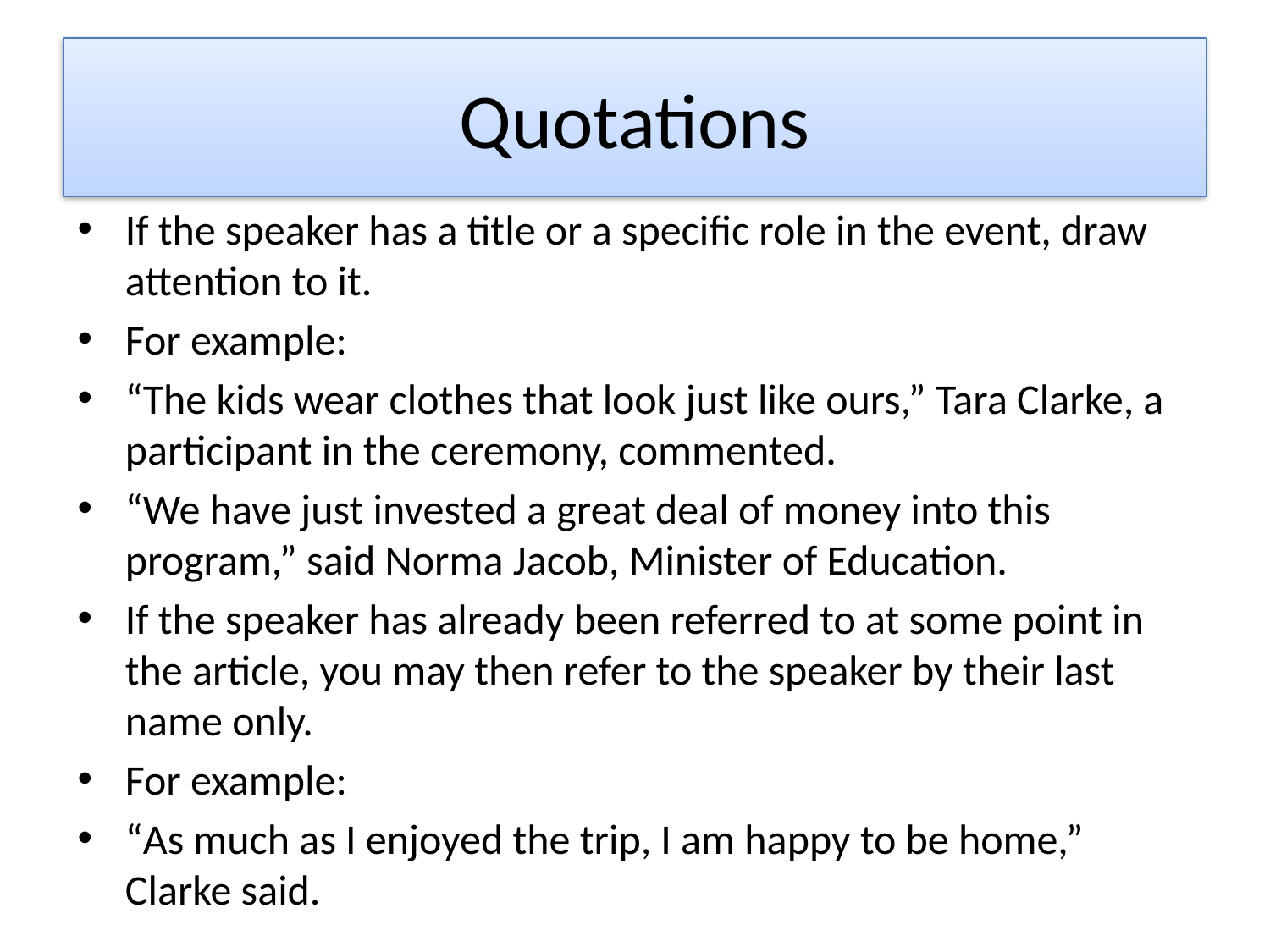

# Quotations
If the speaker has a title or a specific role in the event, draw attention to it.
For example:
“The kids wear clothes that look just like ours,” Tara Clarke, a participant in the ceremony, commented.
“We have just invested a great deal of money into this program,” said Norma Jacob, Minister of Education.
If the speaker has already been referred to at some point in the article, you may then refer to the speaker by their last name only.
For example:
“As much as I enjoyed the trip, I am happy to be home,” Clarke said.